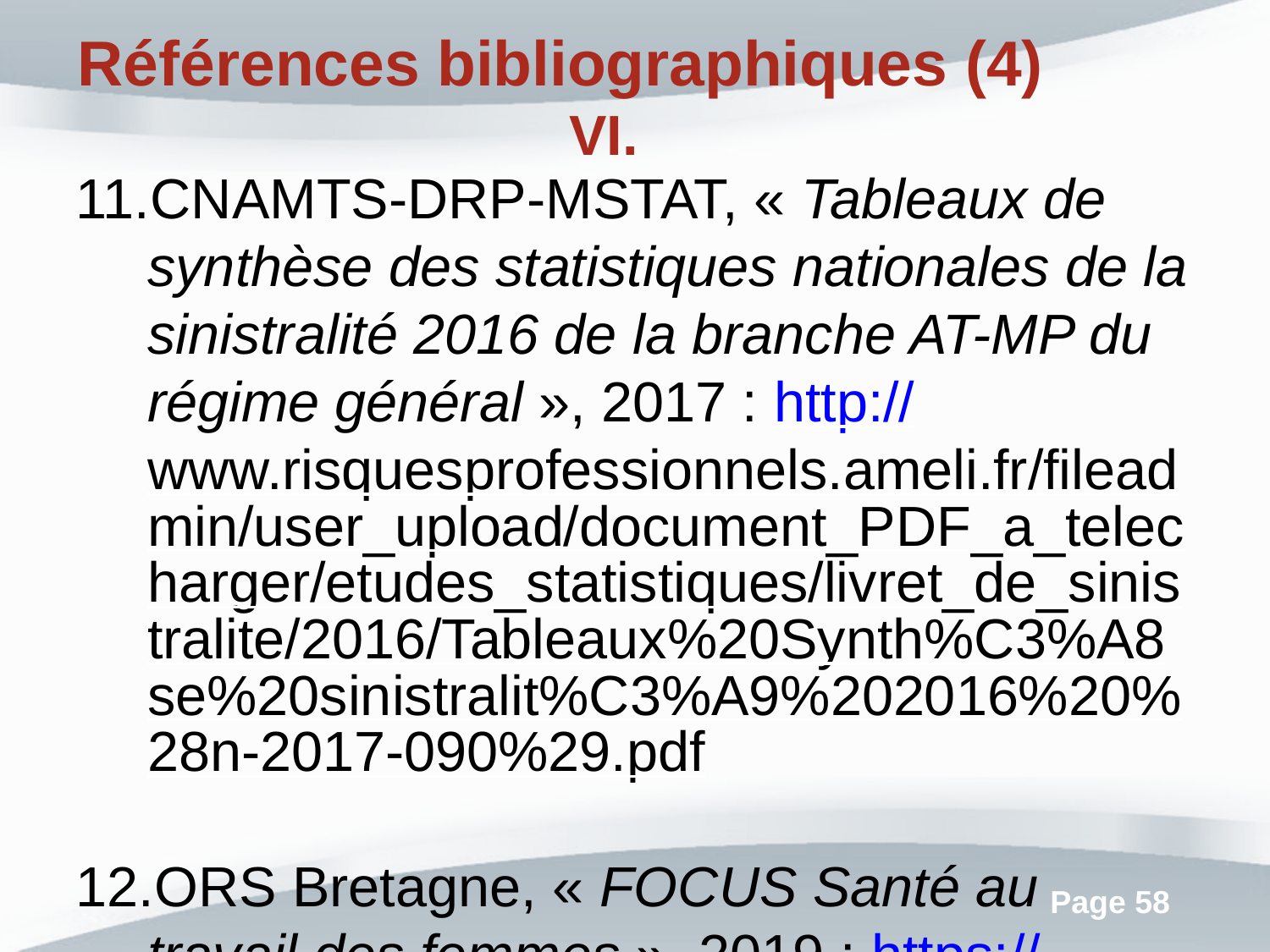

Références bibliographiques (4)

CNAMTS-DRP-MSTAT, « Tableaux de synthèse des statistiques nationales de la sinistralité 2016 de la branche AT-MP du régime général », 2017 : http://www.risquesprofessionnels.ameli.fr/fileadmin/user_upload/document_PDF_a_telecharger/etudes_statistiques/livret_de_sinistralite/2016/Tableaux%20Synth%C3%A8se%20sinistralit%C3%A9%202016%20%28n-2017-090%29.pdf
ORS Bretagne, « FOCUS Santé au travail des femmes », 2019 : https://orsbretagne.typepad.fr/tbsantetravailbretagne/FOCUS-TRAVAIL-FEMMES.pdf